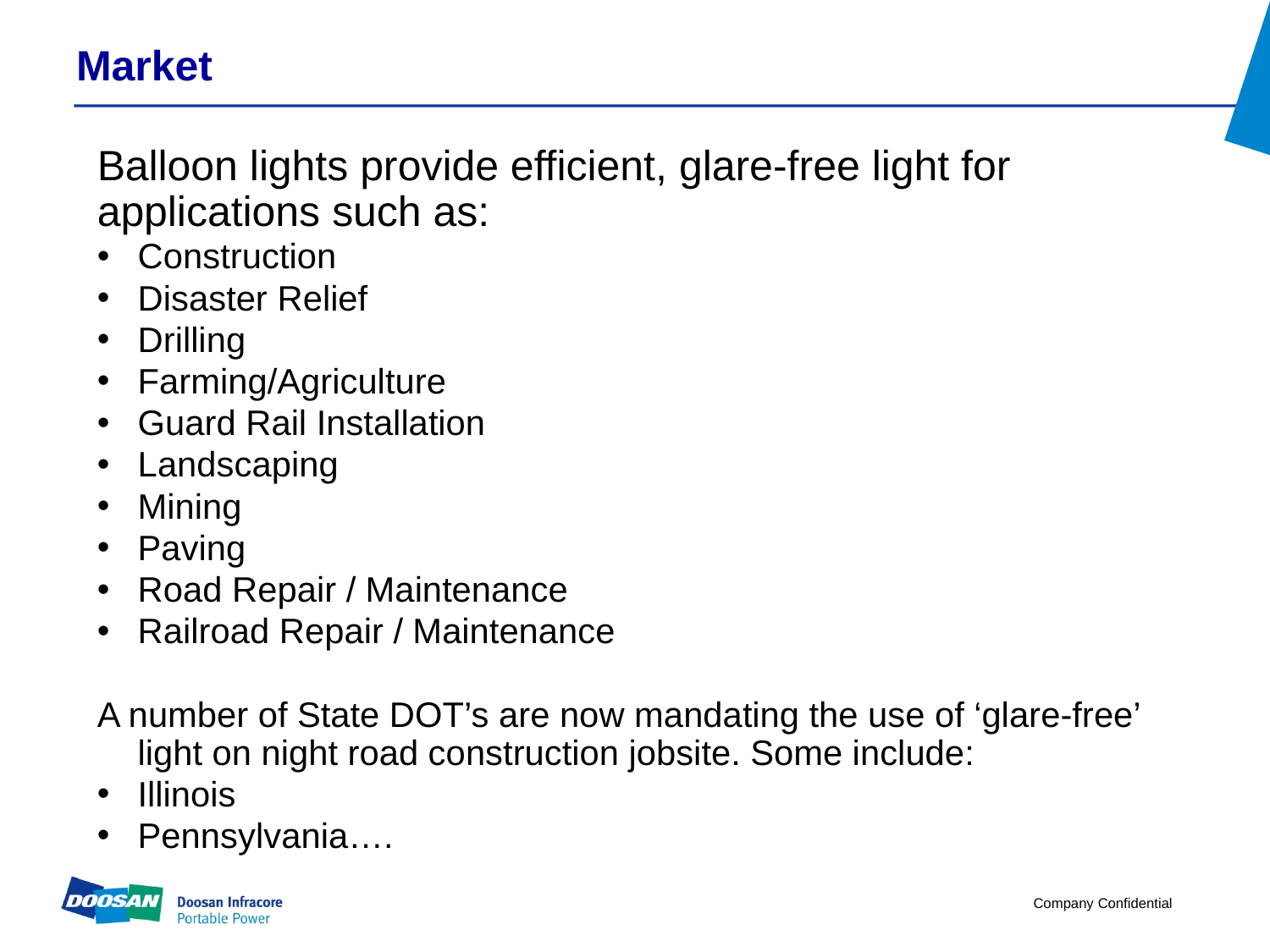

# Market
Balloon lights provide efficient, glare-free light for applications such as:
Construction
Disaster Relief
Drilling
Farming/Agriculture
Guard Rail Installation
Landscaping
Mining
Paving
Road Repair / Maintenance
Railroad Repair / Maintenance

A number of State DOT’s are now mandating the use of ‘glare-free’ light on night road construction jobsite. Some include:
Illinois
Pennsylvania….